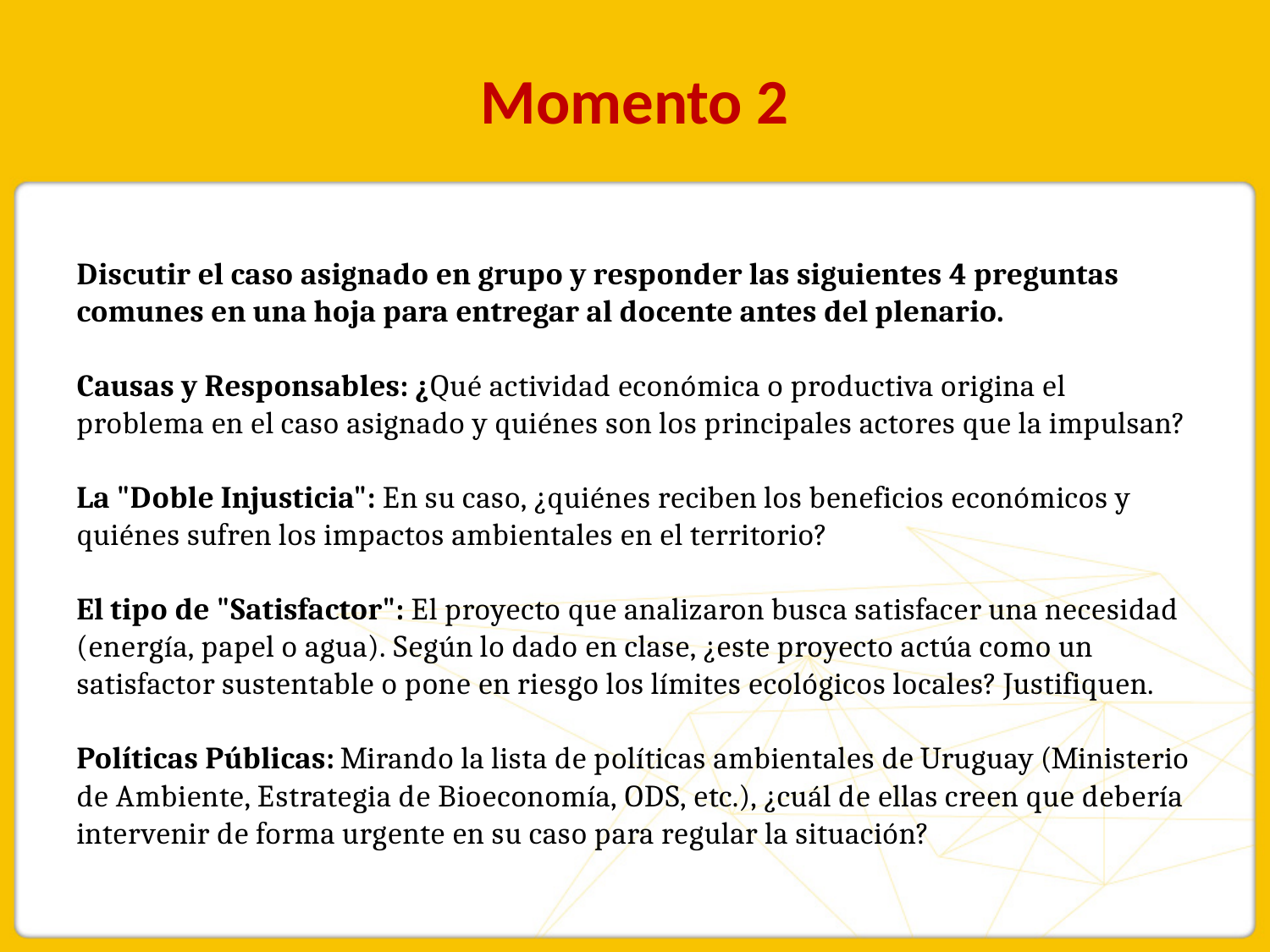

# Momento 2

Discutir el caso asignado en grupo y responder las siguientes 4 preguntas comunes en una hoja para entregar al docente antes del plenario.

Causas y Responsables: ¿Qué actividad económica o productiva origina el problema en el caso asignado y quiénes son los principales actores que la impulsan?

La "Doble Injusticia": En su caso, ¿quiénes reciben los beneficios económicos y quiénes sufren los impactos ambientales en el territorio?

El tipo de "Satisfactor": El proyecto que analizaron busca satisfacer una necesidad (energía, papel o agua). Según lo dado en clase, ¿este proyecto actúa como un satisfactor sustentable o pone en riesgo los límites ecológicos locales? Justifiquen.

Políticas Públicas: Mirando la lista de políticas ambientales de Uruguay (Ministerio de Ambiente, Estrategia de Bioeconomía, ODS, etc.), ¿cuál de ellas creen que debería intervenir de forma urgente en su caso para regular la situación?